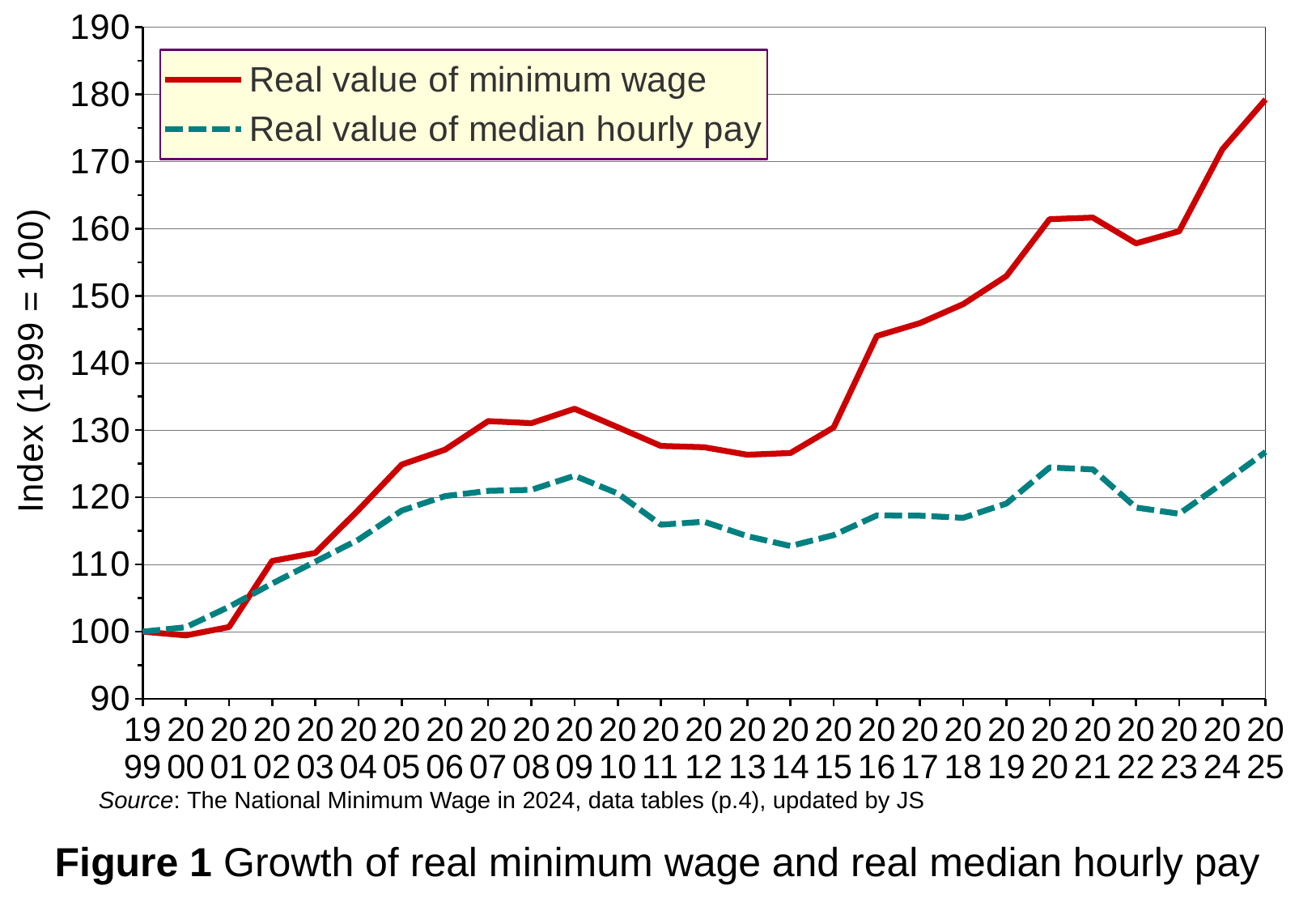

### Chart

| Category | Real value of minimum wage | Real value of median hourly pay |
|---|---|---|
| 1999 | 100.0 | 100.0 |
| 2000 | 99.45 | 100.66 |
| 2001 | 100.69 | 103.7 |
| 2002 | 110.53 | 107.17 |
| 2003 | 111.72 | 110.44 |
| 2004 | 118.14 | 113.71000000000001 |
| 2005 | 124.88 | 118.03 |
| 2006 | 127.09 | 120.18 |
| 2007 | 131.35 | 120.97 |
| 2008 | 131.04 | 121.12 |
| 2009 | 133.19 | 123.22 |
| 2010 | 130.44 | 120.58 |
| 2011 | 127.65 | 115.93 |
| 2012 | 127.46000000000001 | 116.37 |
| 2013 | 126.34 | 114.22 |
| 2014 | 126.6 | 112.75 |
| 2015 | 130.41 | 114.37 |
| 2016 | 144.02 | 117.31 |
| 2017 | 145.95 | 117.26 |
| 2018 | 148.77 | 116.95 |
| 2019 | 152.95 | 119.08 |
| 2020 | 161.41 | 124.44 |
| 2021 | 161.65 | 124.16 |
| 2022 | 157.81 | 118.48 |
| 2023 | 159.62 | 117.55 |
| 2024 | 171.81 | 122.08 |
| 2025 | 179.23 | 126.75 |
Source: The National Minimum Wage in 2024, data tables (p.4), updated by JS
Figure 1 Growth of real minimum wage and real median hourly pay